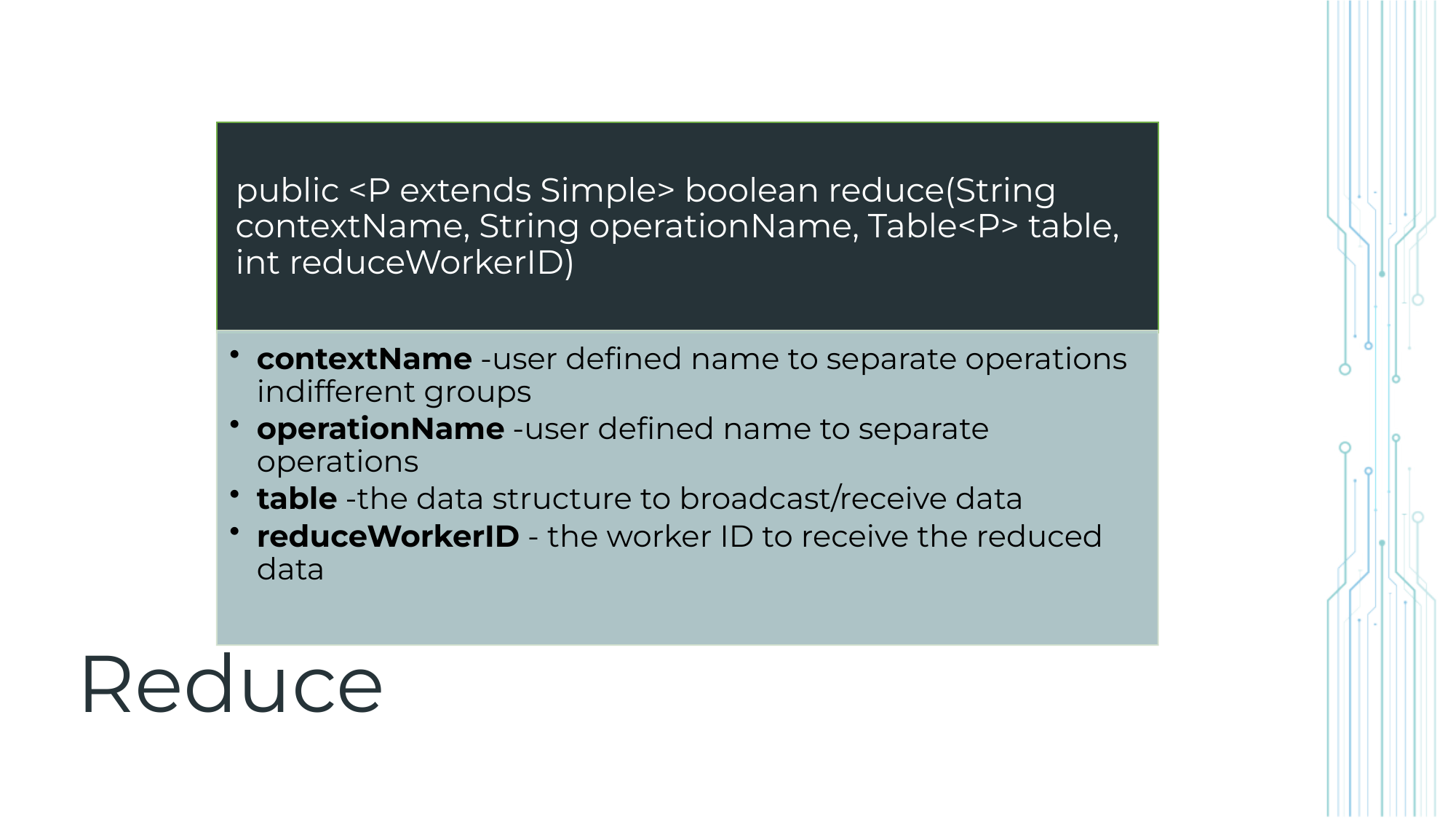

public <P extends Simple> boolean reduce(String contextName, String operationName, Table<P> table, int reduceWorkerID)
contextName -user defined name to separate operations indifferent groups
operationName -user defined name to separate operations
table -the data structure to broadcast/receive data
reduceWorkerID - the worker ID to receive the reduced data
Reduce